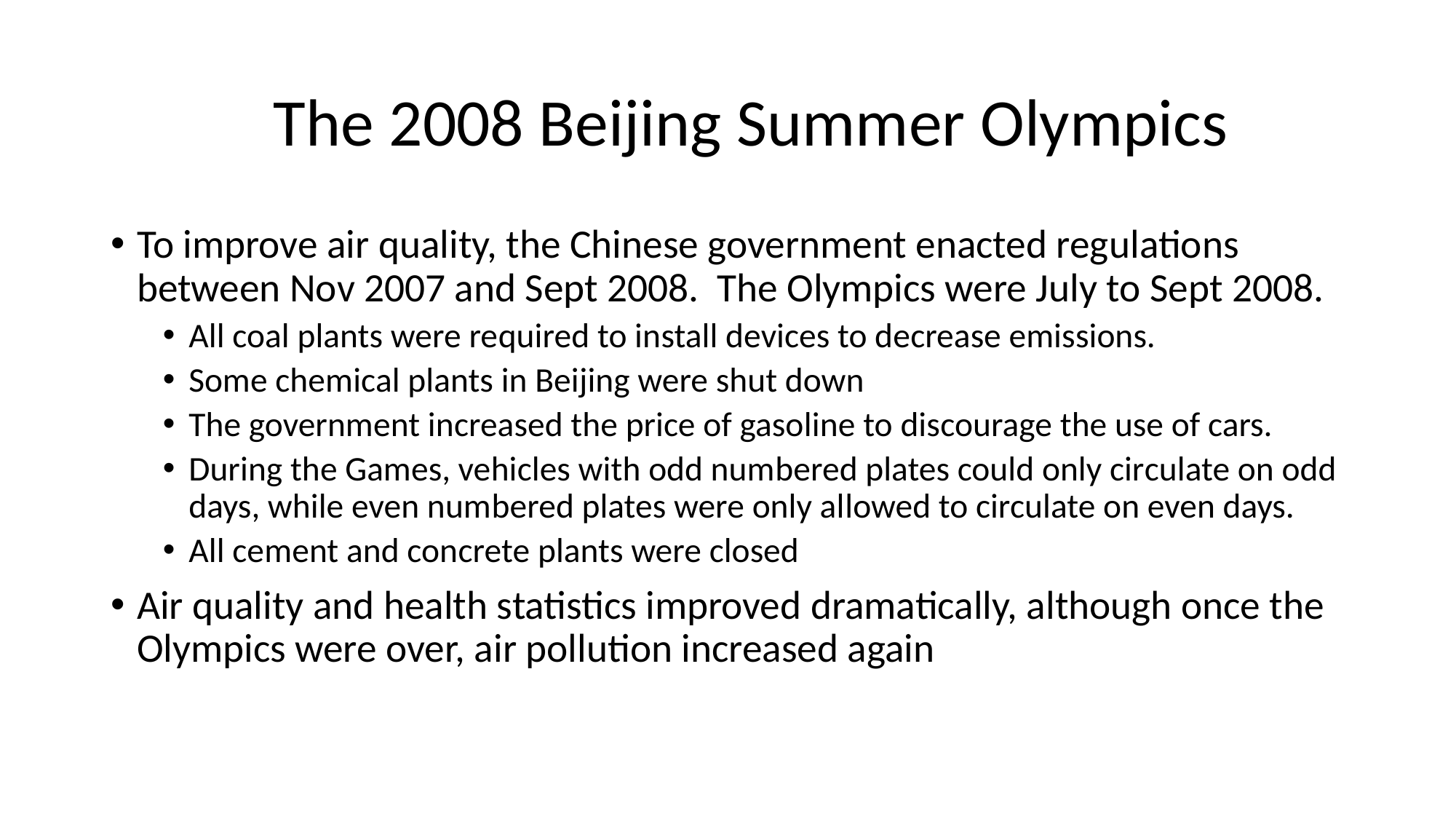

# The 2008 Beijing Summer Olympics
To improve air quality, the Chinese government enacted reg­u­la­tions between No­v 2007 and Sept 2008.  The Olympics were July to Sep­t 2008.
All coal plants were re­quired to in­stall de­vices to de­crease emis­sions.
Some chem­i­cal plants in Bei­jing were shut down
The gov­ern­ment in­creased the price of gaso­line to dis­cour­age the use of cars.
Dur­ing the Games, ve­hi­cles with odd num­bered plates could only cir­cu­late on odd days, while even num­bered plates were only al­lowed to cir­cu­late on even days.
All ce­ment and con­crete plants were closed
Air quality and health statistics improved dramatically, although once the Olympics were over, air pollution increased again